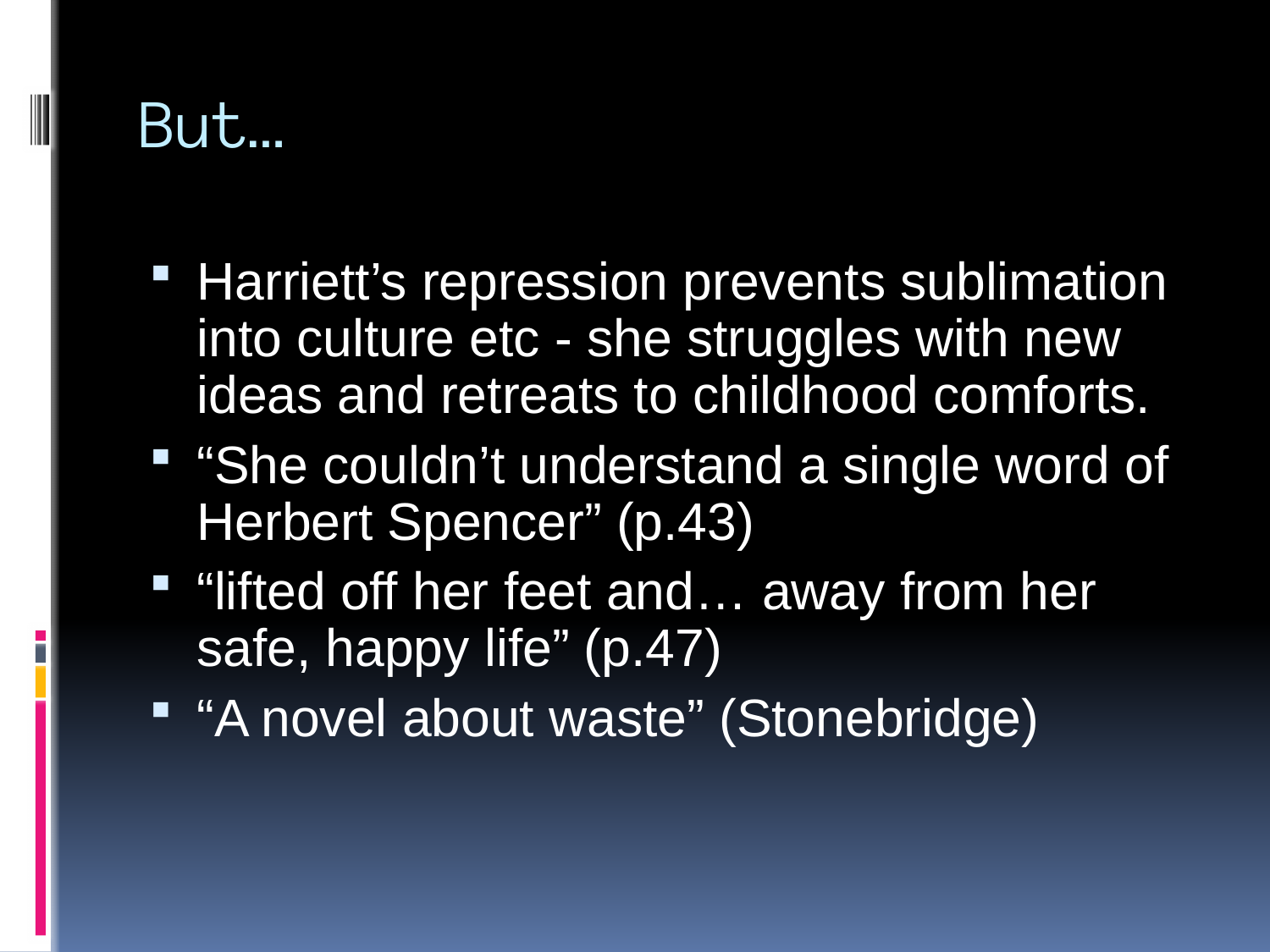

# But…
Harriett’s repression prevents sublimation into culture etc - she struggles with new ideas and retreats to childhood comforts.
“She couldn’t understand a single word of Herbert Spencer” (p.43)
“lifted off her feet and… away from her safe, happy life” (p.47)
“A novel about waste” (Stonebridge)